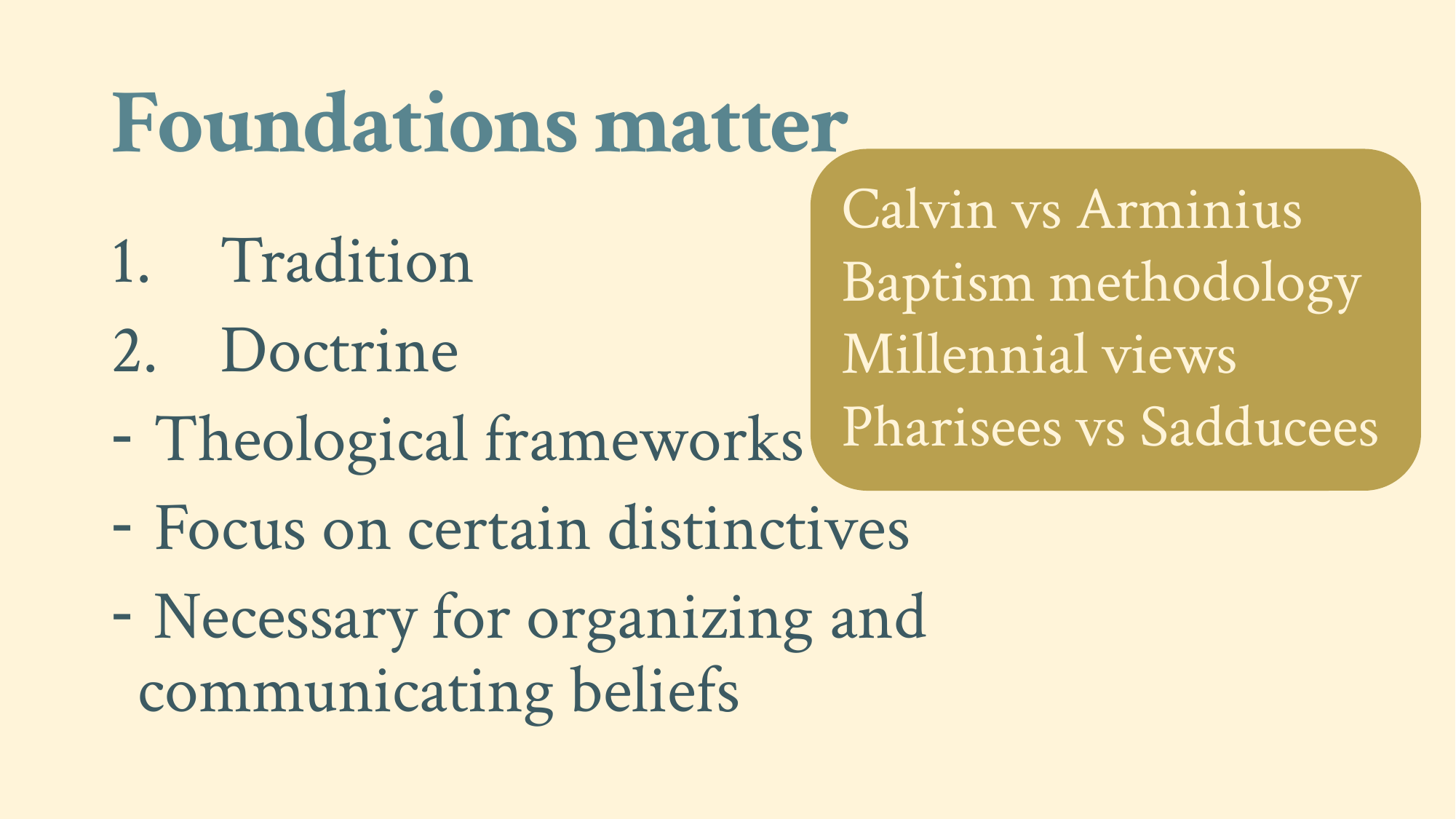

# Foundations matter

Calvin vs Arminius
Baptism methodology
Millennial views
Pharisees vs Sadducees

Tradition
Doctrine
 Theological frameworks
 Focus on certain distinctives
 Necessary for organizing and communicating beliefs